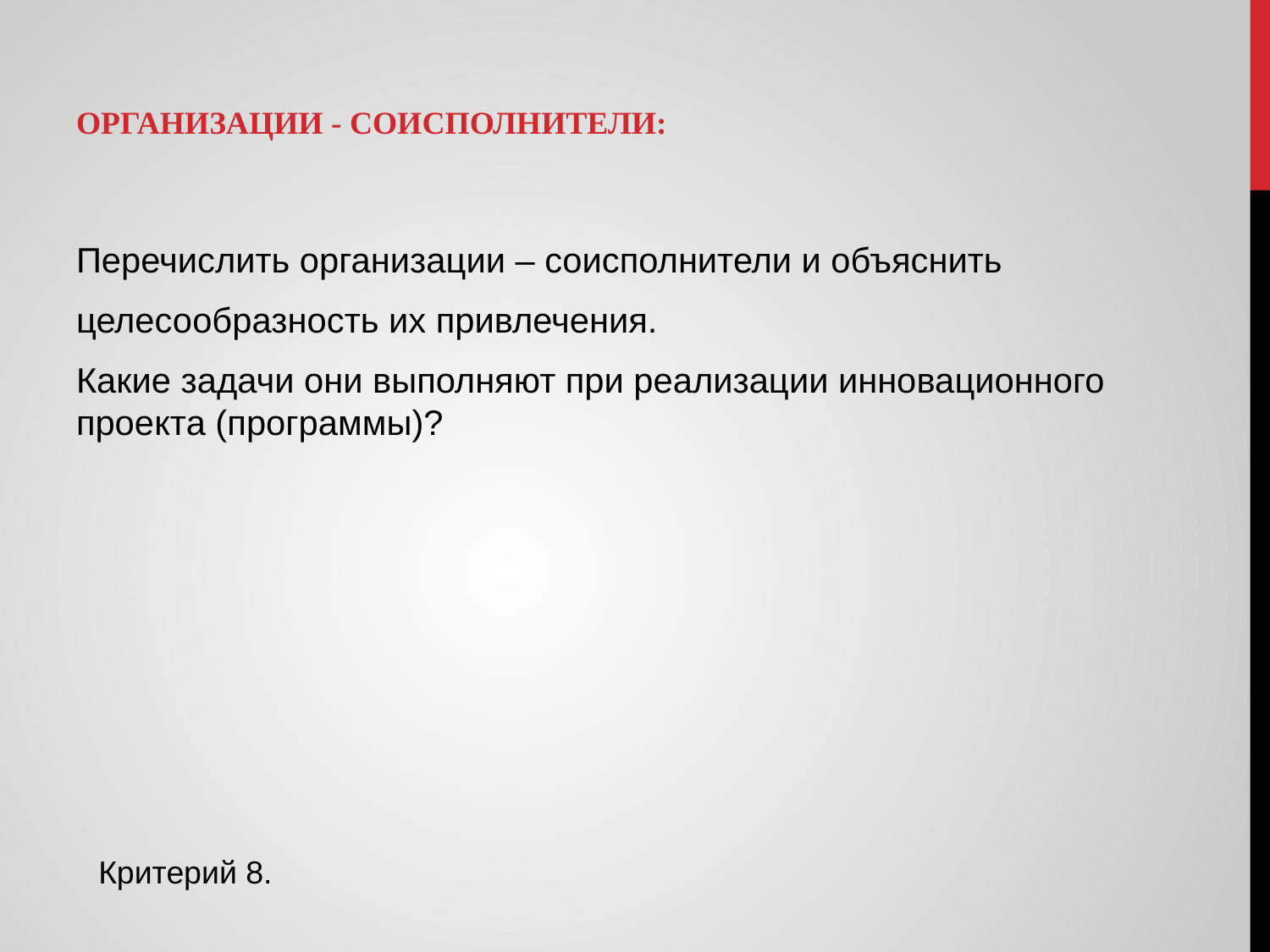

ОРГАНИЗАЦИИ - СОИСПОЛНИТЕЛИ:

Перечислить организации – соисполнители и объяснить
целесообразность их привлечения.
Какие задачи они выполняют при реализации инновационного проекта (программы)?

Критерий 8.